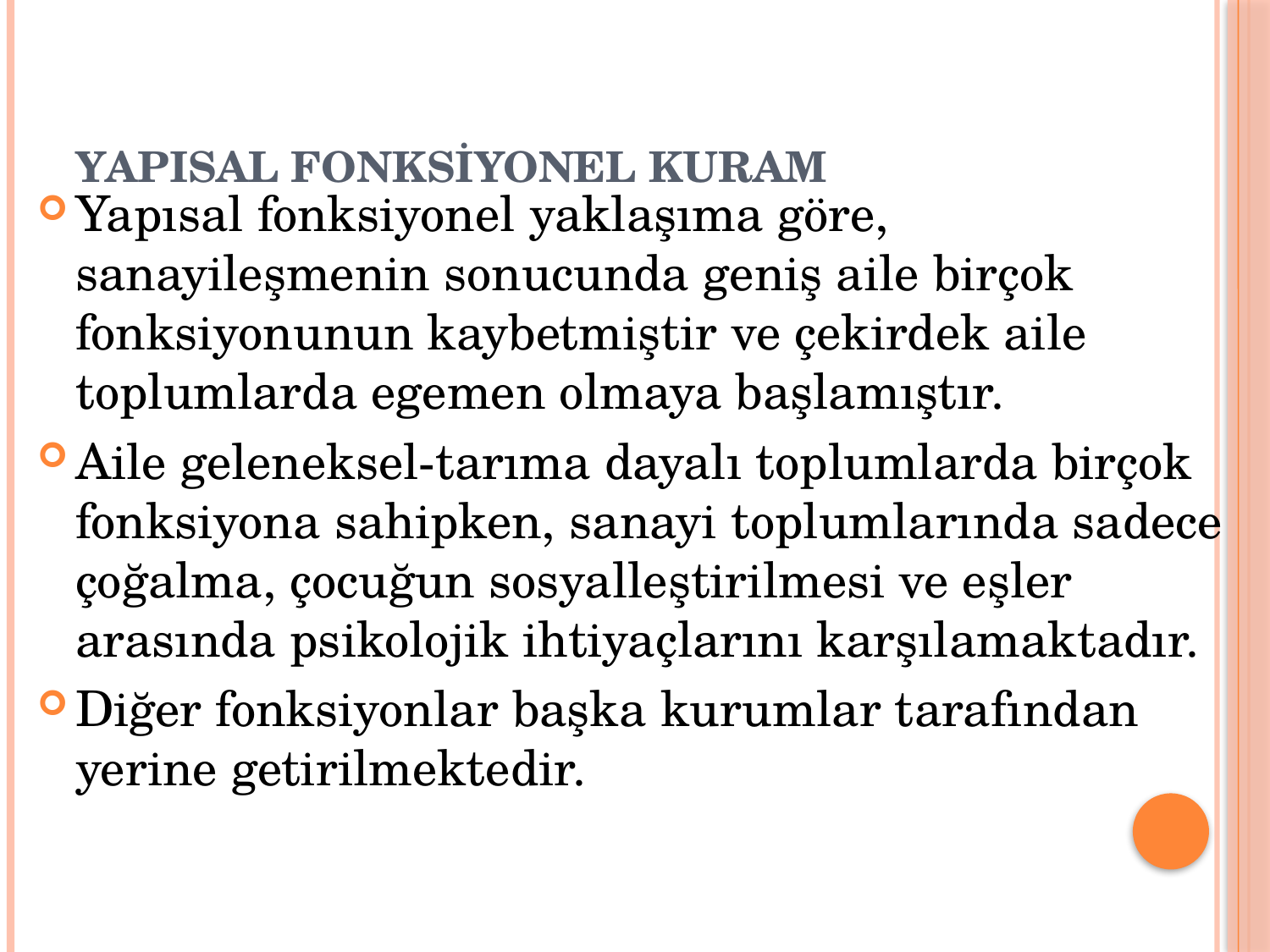

# YapIsal Fonksiyonel Kuram
Yapısal fonksiyonel yaklaşıma göre, sanayileşmenin sonucunda geniş aile birçok fonksiyonunun kaybetmiştir ve çekirdek aile toplumlarda egemen olmaya başlamıştır.
Aile geleneksel-tarıma dayalı toplumlarda birçok fonksiyona sahipken, sanayi toplumlarında sadece çoğalma, çocuğun sosyalleştirilmesi ve eşler arasında psikolojik ihtiyaçlarını karşılamaktadır.
Diğer fonksiyonlar başka kurumlar tarafından yerine getirilmektedir.